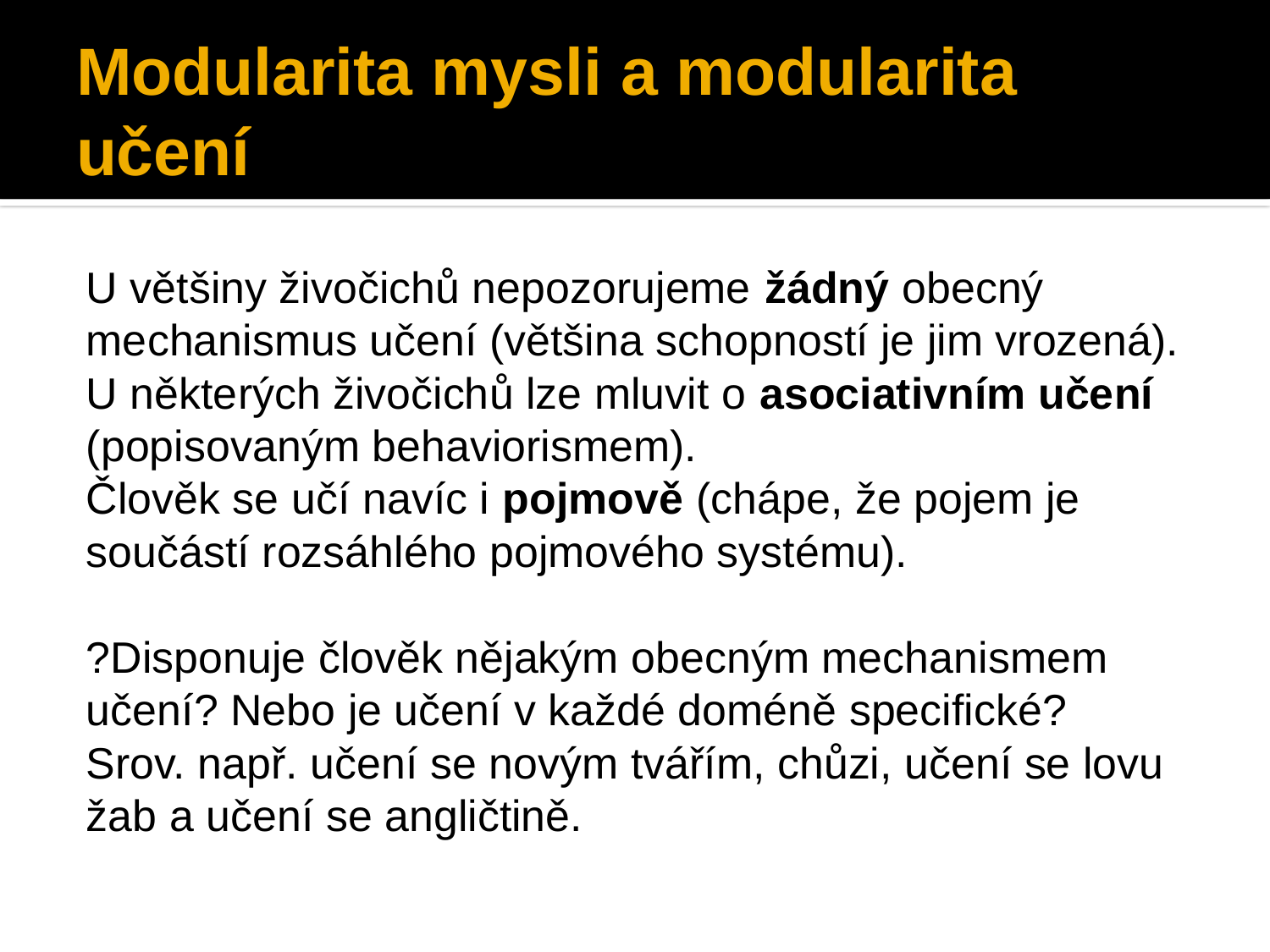

# Modularita mysli a modularita učení
U většiny živočichů nepozorujeme žádný obecný mechanismus učení (většina schopností je jim vrozená).
U některých živočichů lze mluvit o asociativním učení (popisovaným behaviorismem).
Člověk se učí navíc i pojmově (chápe, že pojem je součástí rozsáhlého pojmového systému).

?Disponuje člověk nějakým obecným mechanismem učení? Nebo je učení v každé doméně specifické?
Srov. např. učení se novým tvářím, chůzi, učení se lovu žab a učení se angličtině.